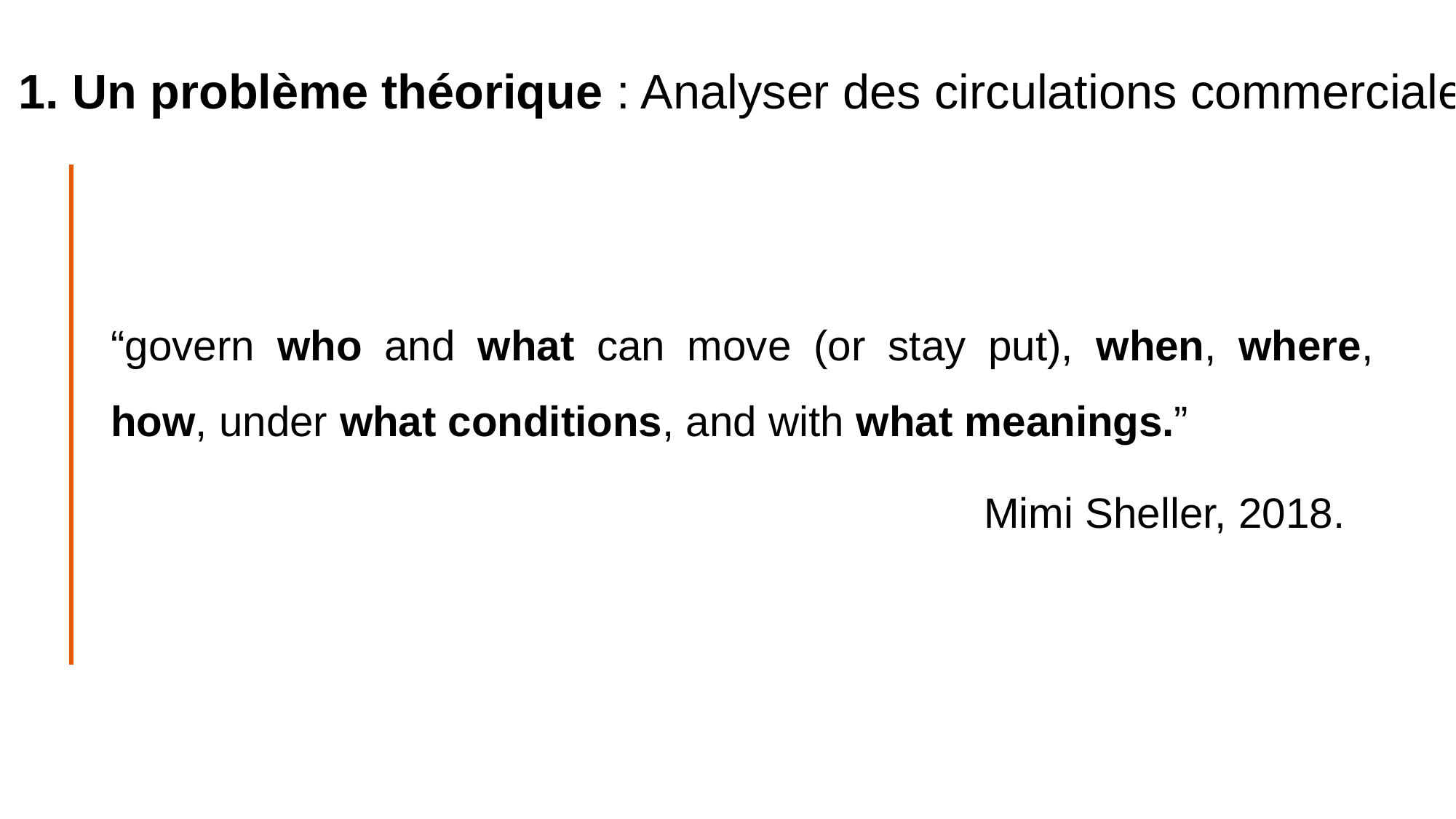

1. Un problème théorique : Analyser des circulations commerciales
“govern who and what can move (or stay put), when, where, how, under what conditions, and with what meanings.”
								Mimi Sheller, 2018.